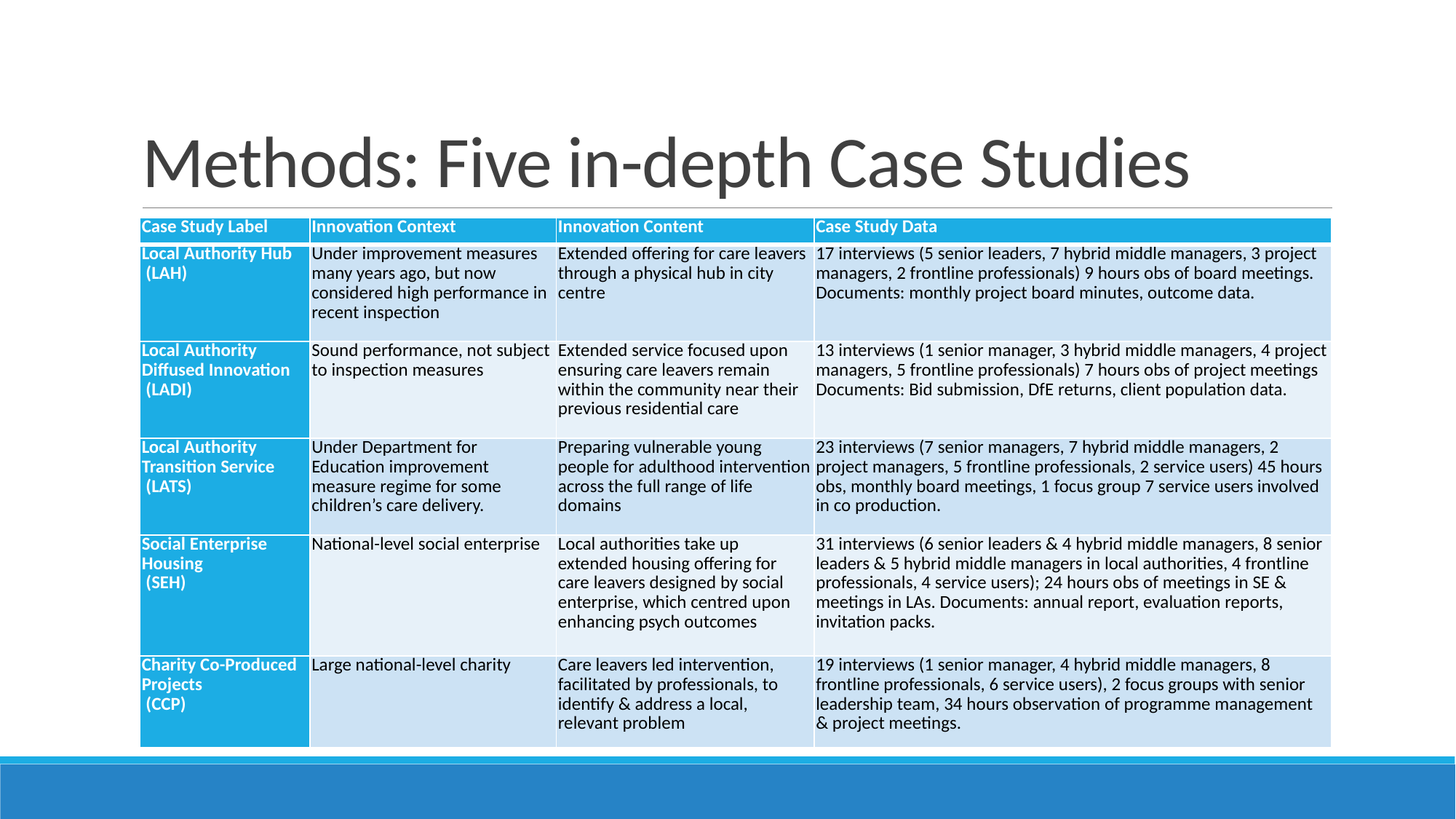

# Methods: Five in-depth Case Studies
| Case Study Label | Innovation Context | Innovation Content | Case Study Data |
| --- | --- | --- | --- |
| Local Authority Hub (LAH) | Under improvement measures many years ago, but now considered high performance in recent inspection | Extended offering for care leavers through a physical hub in city centre | 17 interviews (5 senior leaders, 7 hybrid middle managers, 3 project managers, 2 frontline professionals) 9 hours obs of board meetings. Documents: monthly project board minutes, outcome data. |
| Local Authority Diffused Innovation (LADI) | Sound performance, not subject to inspection measures | Extended service focused upon ensuring care leavers remain within the community near their previous residential care | 13 interviews (1 senior manager, 3 hybrid middle managers, 4 project managers, 5 frontline professionals) 7 hours obs of project meetings Documents: Bid submission, DfE returns, client population data. |
| Local Authority Transition Service (LATS) | Under Department for Education improvement measure regime for some children’s care delivery. | Preparing vulnerable young people for adulthood intervention across the full range of life domains | 23 interviews (7 senior managers, 7 hybrid middle managers, 2 project managers, 5 frontline professionals, 2 service users) 45 hours obs, monthly board meetings, 1 focus group 7 service users involved in co production. |
| Social Enterprise Housing (SEH) | National-level social enterprise | Local authorities take up extended housing offering for care leavers designed by social enterprise, which centred upon enhancing psych outcomes | 31 interviews (6 senior leaders & 4 hybrid middle managers, 8 senior leaders & 5 hybrid middle managers in local authorities, 4 frontline professionals, 4 service users); 24 hours obs of meetings in SE & meetings in LAs. Documents: annual report, evaluation reports, invitation packs. |
| Charity Co-Produced Projects (CCP) | Large national-level charity | Care leavers led intervention, facilitated by professionals, to identify & address a local, relevant problem | 19 interviews (1 senior manager, 4 hybrid middle managers, 8 frontline professionals, 6 service users), 2 focus groups with senior leadership team, 34 hours observation of programme management & project meetings. |